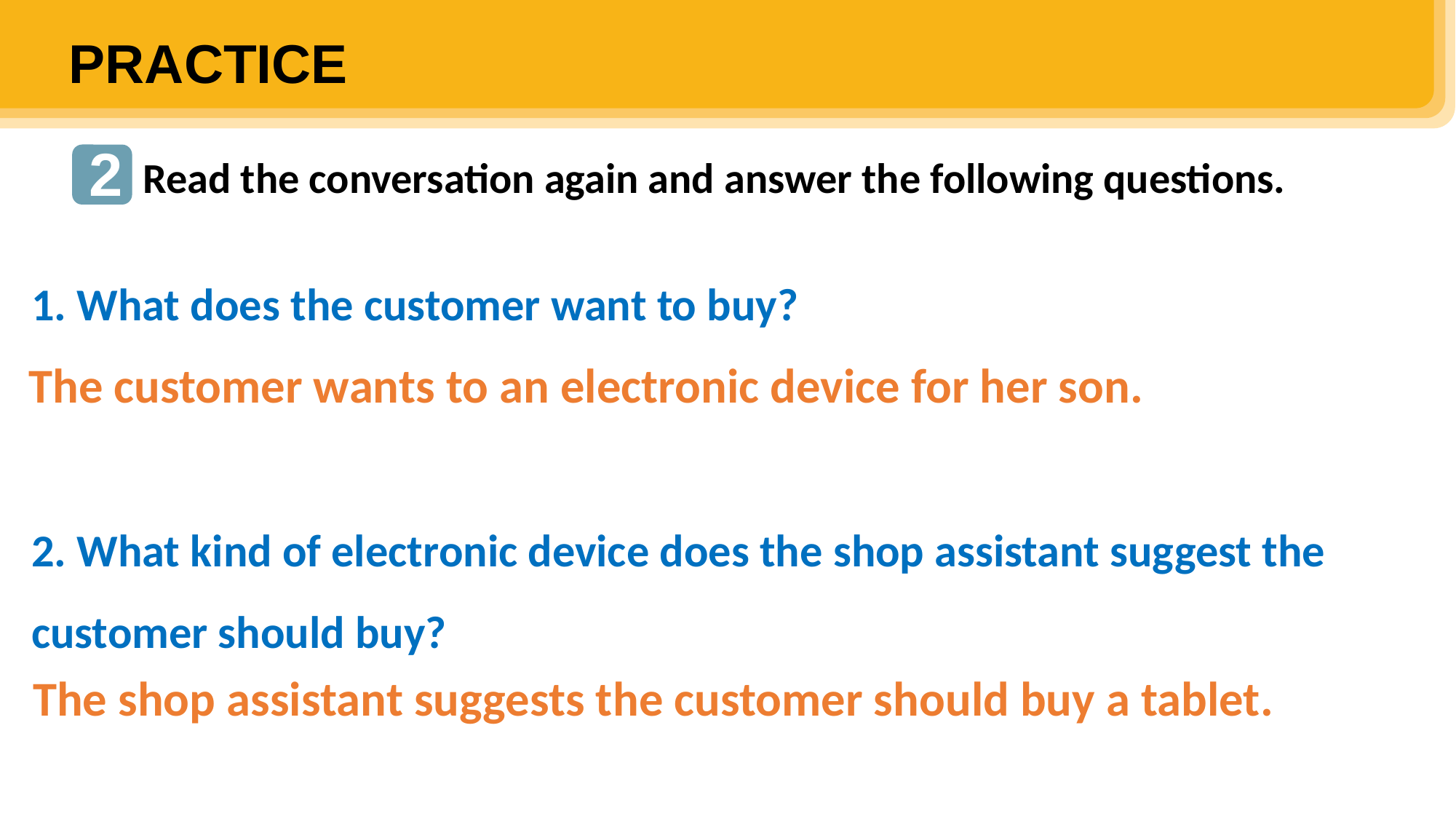

PRACTICE
2

Read the conversation again and answer the following questions.
1. What does the customer want to buy?

2. What kind of electronic device does the shop assistant suggest the customer should buy?
The customer wants to an electronic device for her son.
The shop assistant suggests the customer should buy a tablet.